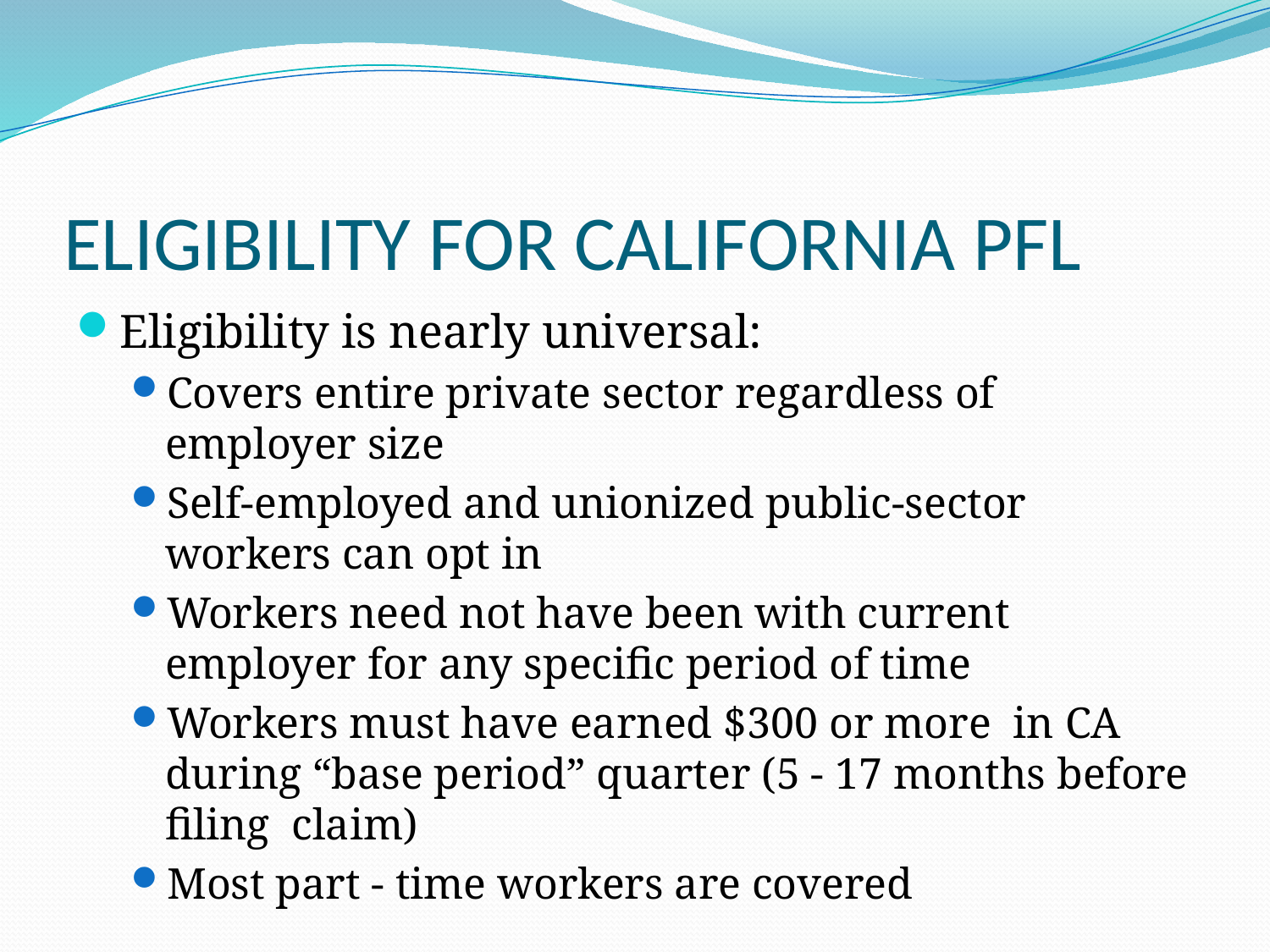

# ELIGIBILITY FOR CALIFORNIA PFL
Eligibility is nearly universal:
Covers entire private sector regardless of employer size
Self-employed and unionized public-sector workers can opt in
Workers need not have been with current employer for any specific period of time
Workers must have earned $300 or more  in CA during “base period” quarter (5 - 17 months before filing  claim)
Most part - time workers are covered